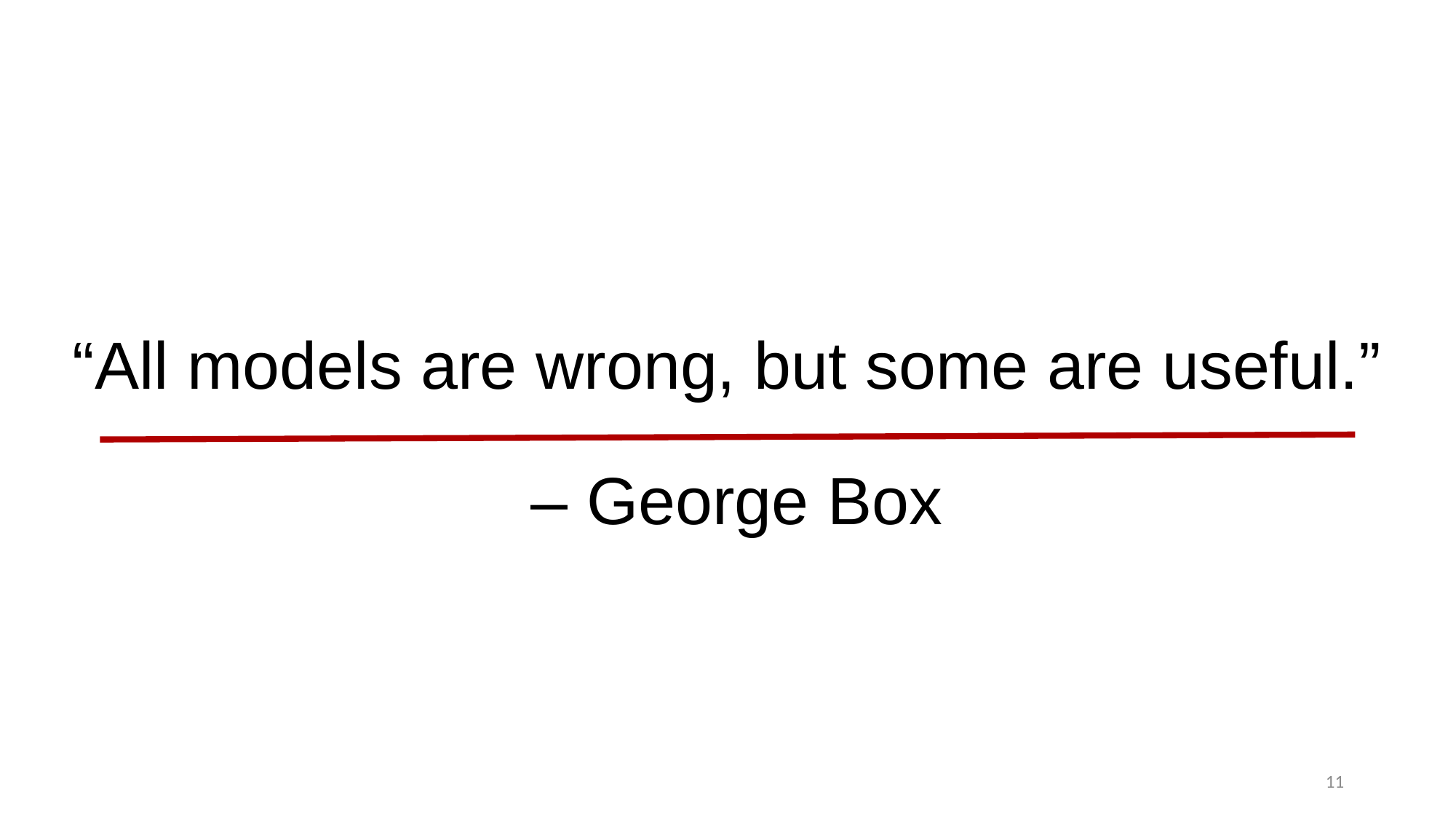

“All models are wrong, but some are useful.”

 – George Box

11